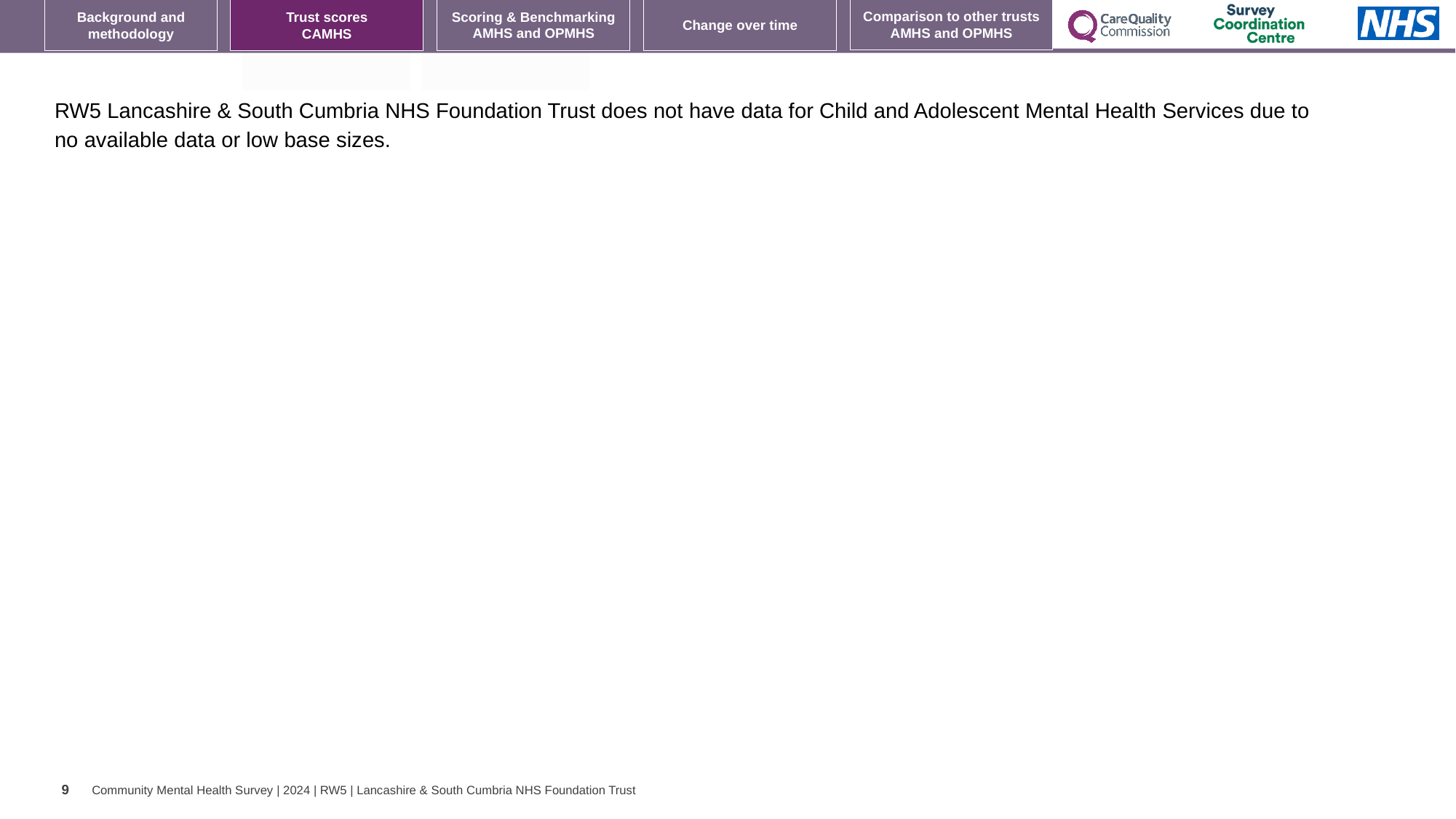

RW5 Lancashire & South Cumbria NHS Foundation Trust does not have data for Child and Adolescent Mental Health Services due to no available data or low base sizes.

9